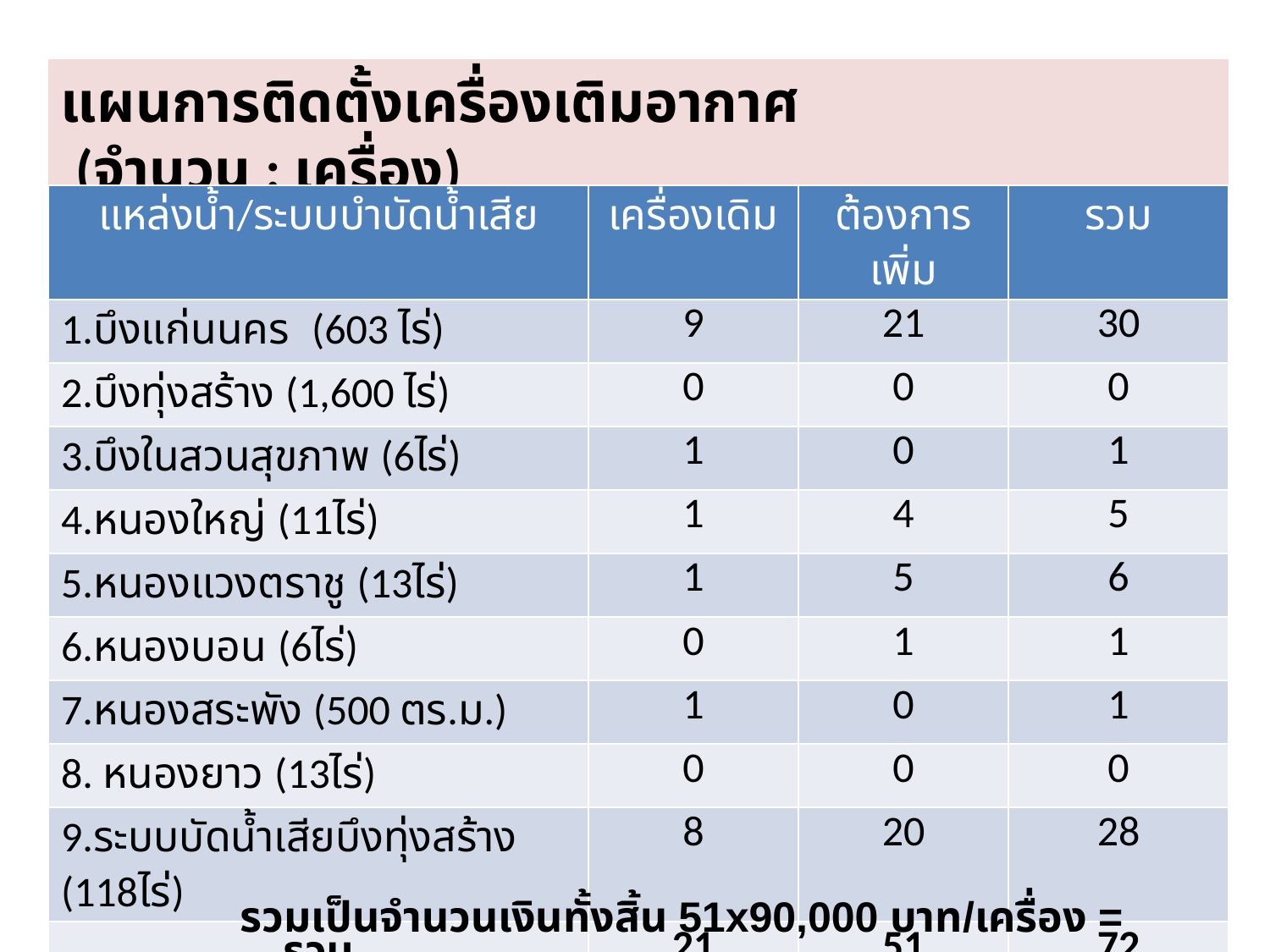

แผนการติดตั้งเครื่องเติมอากาศ 			         (จำนวน : เครื่อง)
| แหล่งน้ำ/ระบบบำบัดน้ำเสีย | เครื่องเดิม | ต้องการเพิ่ม | รวม |
| --- | --- | --- | --- |
| 1.บึงแก่นนคร (603 ไร่) | 9 | 21 | 30 |
| 2.บึงทุ่งสร้าง (1,600 ไร่) | 0 | 0 | 0 |
| 3.บึงในสวนสุขภาพ (6ไร่) | 1 | 0 | 1 |
| 4.หนองใหญ่ (11ไร่) | 1 | 4 | 5 |
| 5.หนองแวงตราชู (13ไร่) | 1 | 5 | 6 |
| 6.หนองบอน (6ไร่) | 0 | 1 | 1 |
| 7.หนองสระพัง (500 ตร.ม.) | 1 | 0 | 1 |
| 8. หนองยาว (13ไร่) | 0 | 0 | 0 |
| 9.ระบบบัดน้ำเสียบึงทุ่งสร้าง (118ไร่) | 8 | 20 | 28 |
| รวม | 21 | 51 | 72 |
รวมเป็นจำนวนเงินทั้งสิ้น 51x90,000 บาท/เครื่อง = 4,590,000 บาท